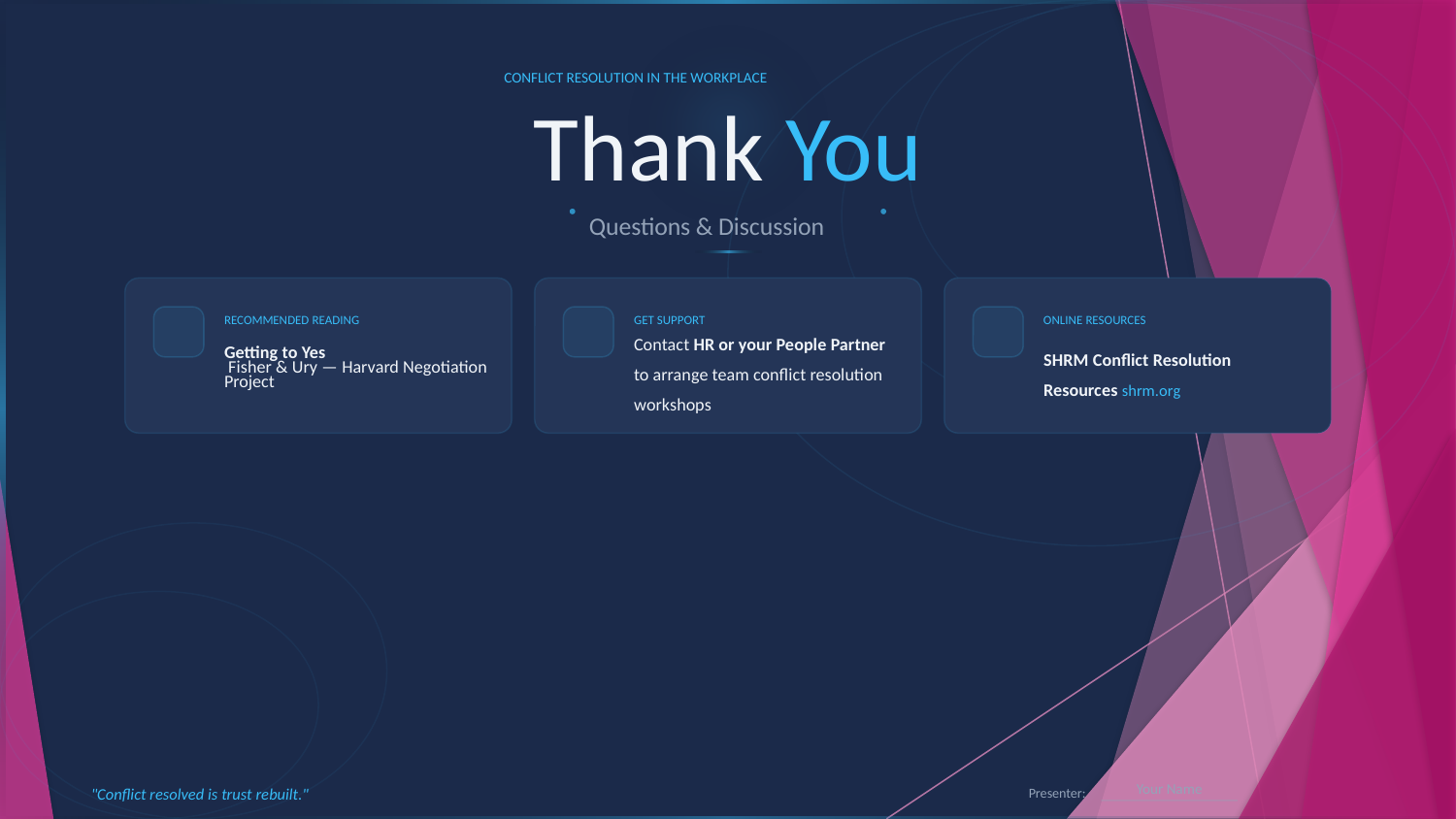

CONFLICT RESOLUTION IN THE WORKPLACE
Thank You
Questions & Discussion

RECOMMENDED READING
GET SUPPORT
ONLINE RESOURCES

Getting to Yes
 Fisher & Ury — Harvard Negotiation Project
Contact HR or your People Partner to arrange team conflict resolution workshops
SHRM Conflict Resolution Resources shrm.org

Your Name
"Conflict resolved is trust rebuilt."

Presenter: